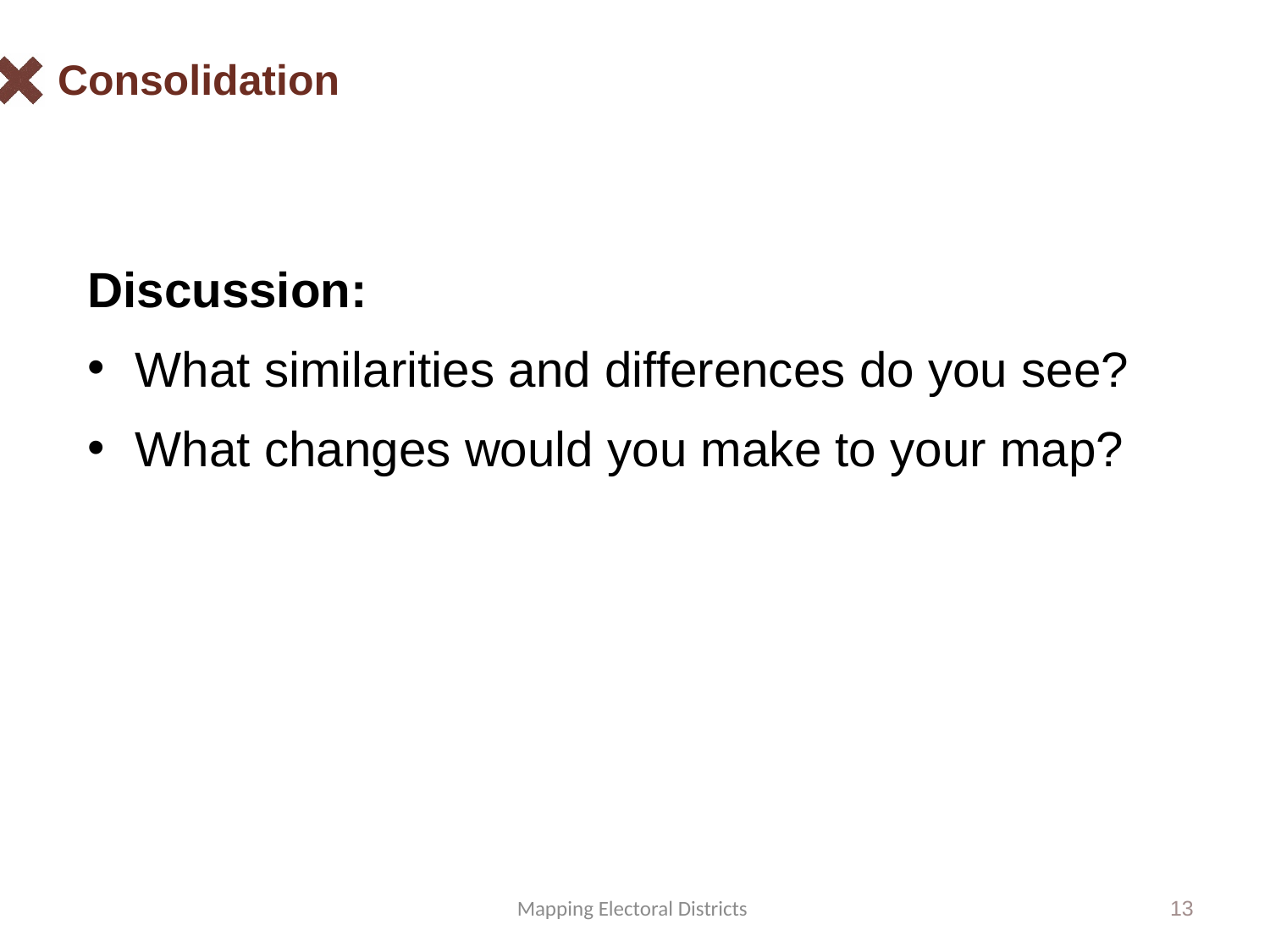

# Consolidation
Discussion:
What similarities and differences do you see?
What changes would you make to your map?
Mapping Electoral Districts
13